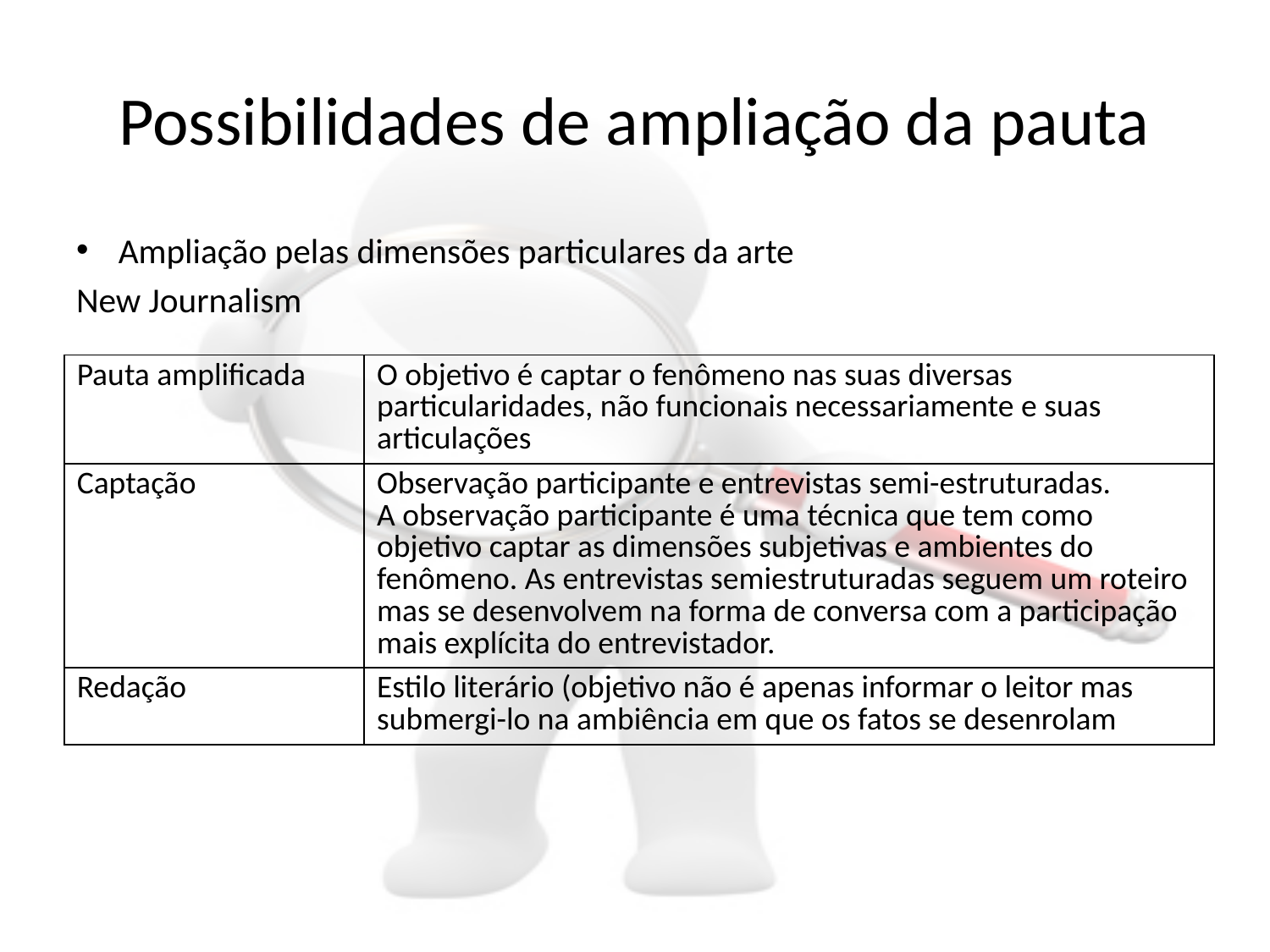

# Possibilidades de ampliação da pauta
Ampliação pelas dimensões particulares da arte
New Journalism

| Pauta amplificada | O objetivo é captar o fenômeno nas suas diversas particularidades, não funcionais necessariamente e suas articulações |
| --- | --- |
| Captação | Observação participante e entrevistas semi-estruturadas. A observação participante é uma técnica que tem como objetivo captar as dimensões subjetivas e ambientes do fenômeno. As entrevistas semiestruturadas seguem um roteiro mas se desenvolvem na forma de conversa com a participação mais explícita do entrevistador. |
| Redação | Estilo literário (objetivo não é apenas informar o leitor mas submergi-lo na ambiência em que os fatos se desenrolam |